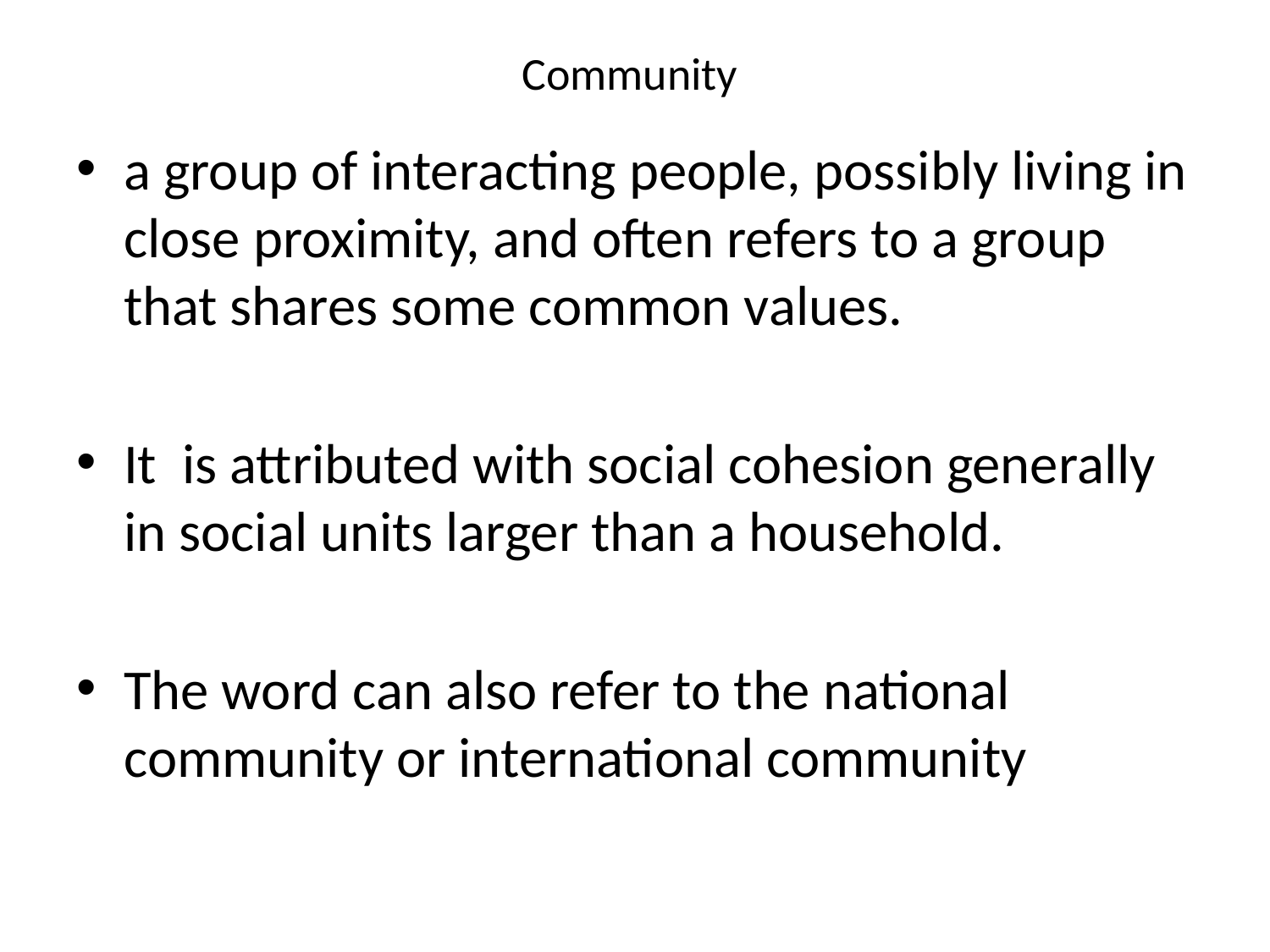

# Community
a group of interacting people, possibly living in close proximity, and often refers to a group that shares some common values.

It  is attributed with social cohesion generally in social units larger than a household.

The word can also refer to the national community or international community